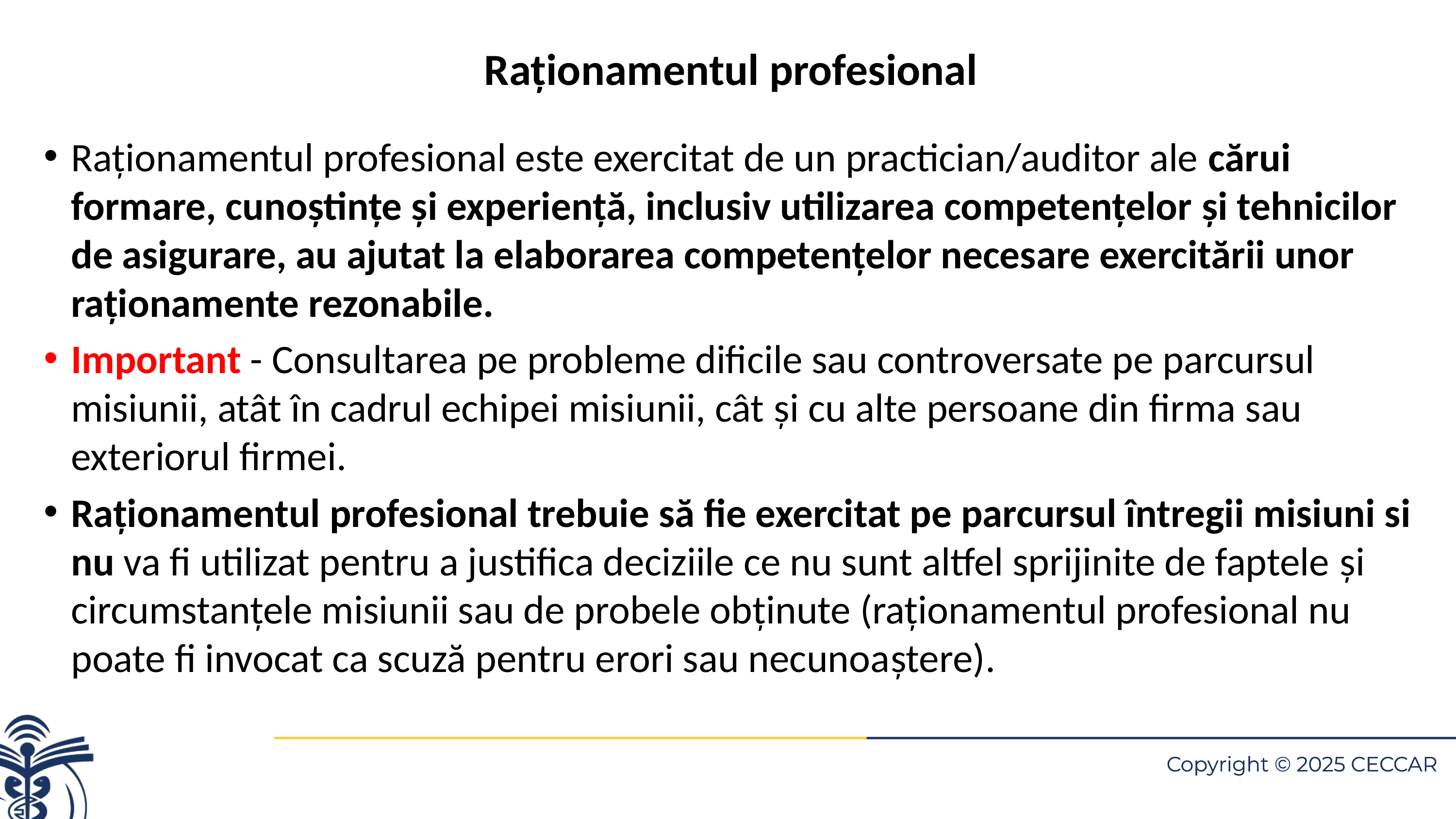

# Raţionamentul profesional
Raţionamentul profesional este exercitat de un practician/auditor ale cărui formare, cunoştinţe şi experienţă, inclusiv utilizarea competenţelor şi tehnicilor de asigurare, au ajutat la elaborarea competenţelor necesare exercitării unor raţionamente rezonabile.
Important - Consul­tarea pe probleme dificile sau controversate pe parcursul misiunii, atât în cadrul echipei misiunii, cât şi cu alte persoane din firma sau exteriorul firmei.
Raţionamentul profesional trebuie să fie exercitat pe parcursul întregii misiuni si nu va fi utilizat pentru a justifica deciziile ce nu sunt altfel sprijinite de faptele şi circumstanţele misiunii sau de probele obţinute (raţionamentul profesional nu poate fi invocat ca scuză pentru erori sau necunoaştere).